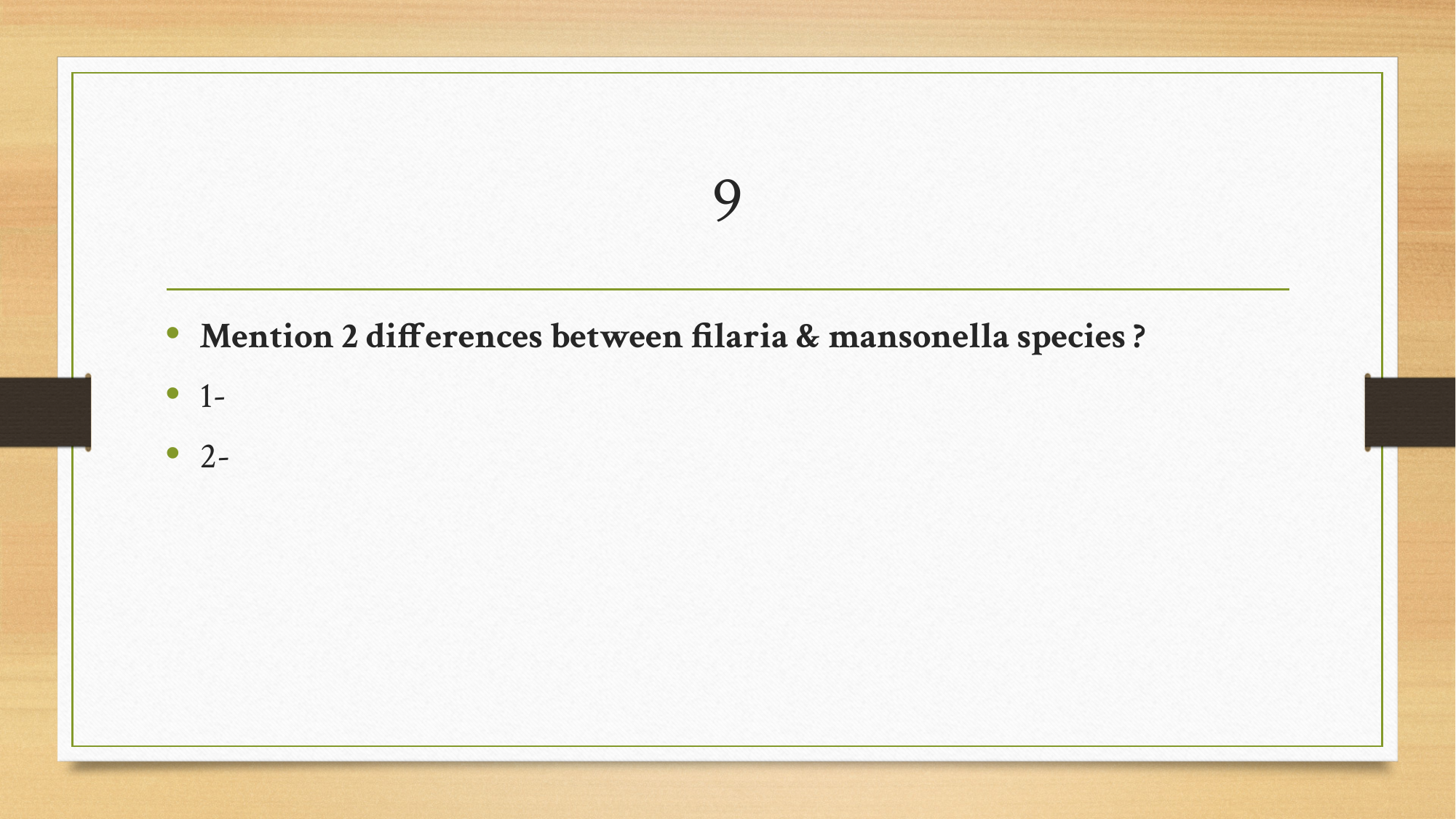

# 9
Mention 2 differences between filaria & mansonella species ?
1-
2-